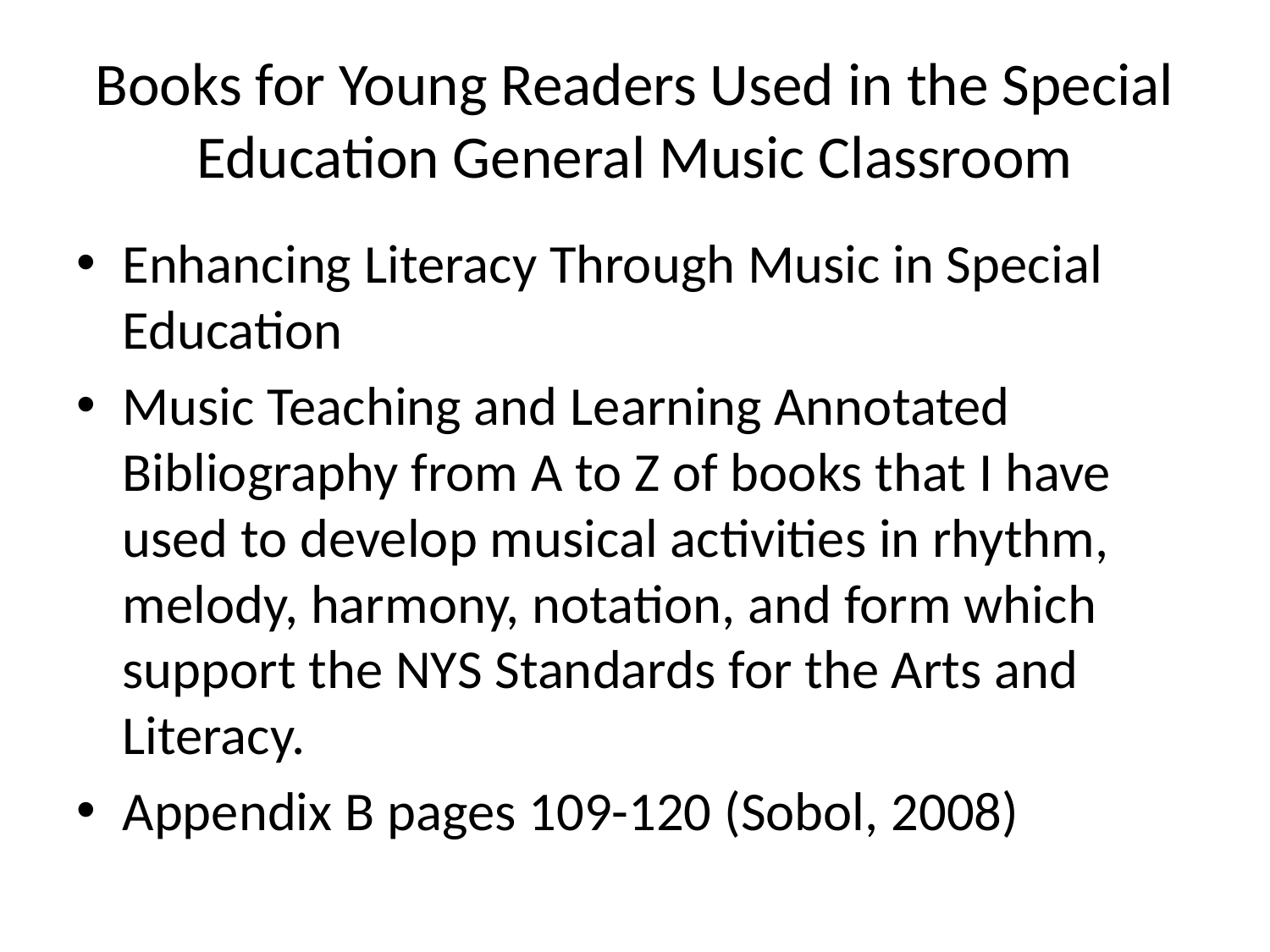

# Books for Young Readers Used in the Special Education General Music Classroom
Enhancing Literacy Through Music in Special Education
Music Teaching and Learning Annotated Bibliography from A to Z of books that I have used to develop musical activities in rhythm, melody, harmony, notation, and form which support the NYS Standards for the Arts and Literacy.
Appendix B pages 109-120 (Sobol, 2008)